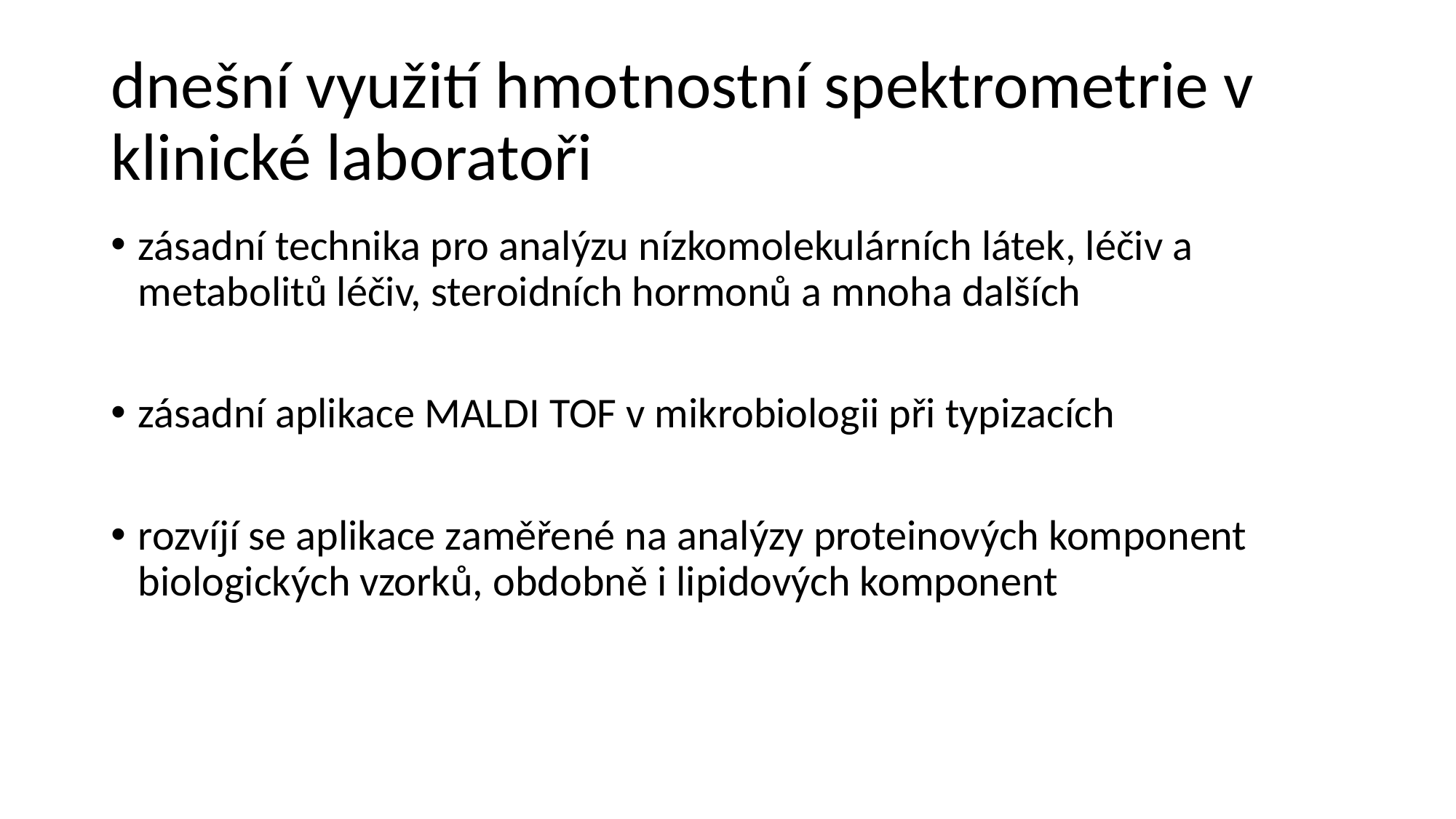

# dnešní využití hmotnostní spektrometrie v klinické laboratoři
zásadní technika pro analýzu nízkomolekulárních látek, léčiv a metabolitů léčiv, steroidních hormonů a mnoha dalších

zásadní aplikace MALDI TOF v mikrobiologii při typizacích

rozvíjí se aplikace zaměřené na analýzy proteinových komponent biologických vzorků, obdobně i lipidových komponent